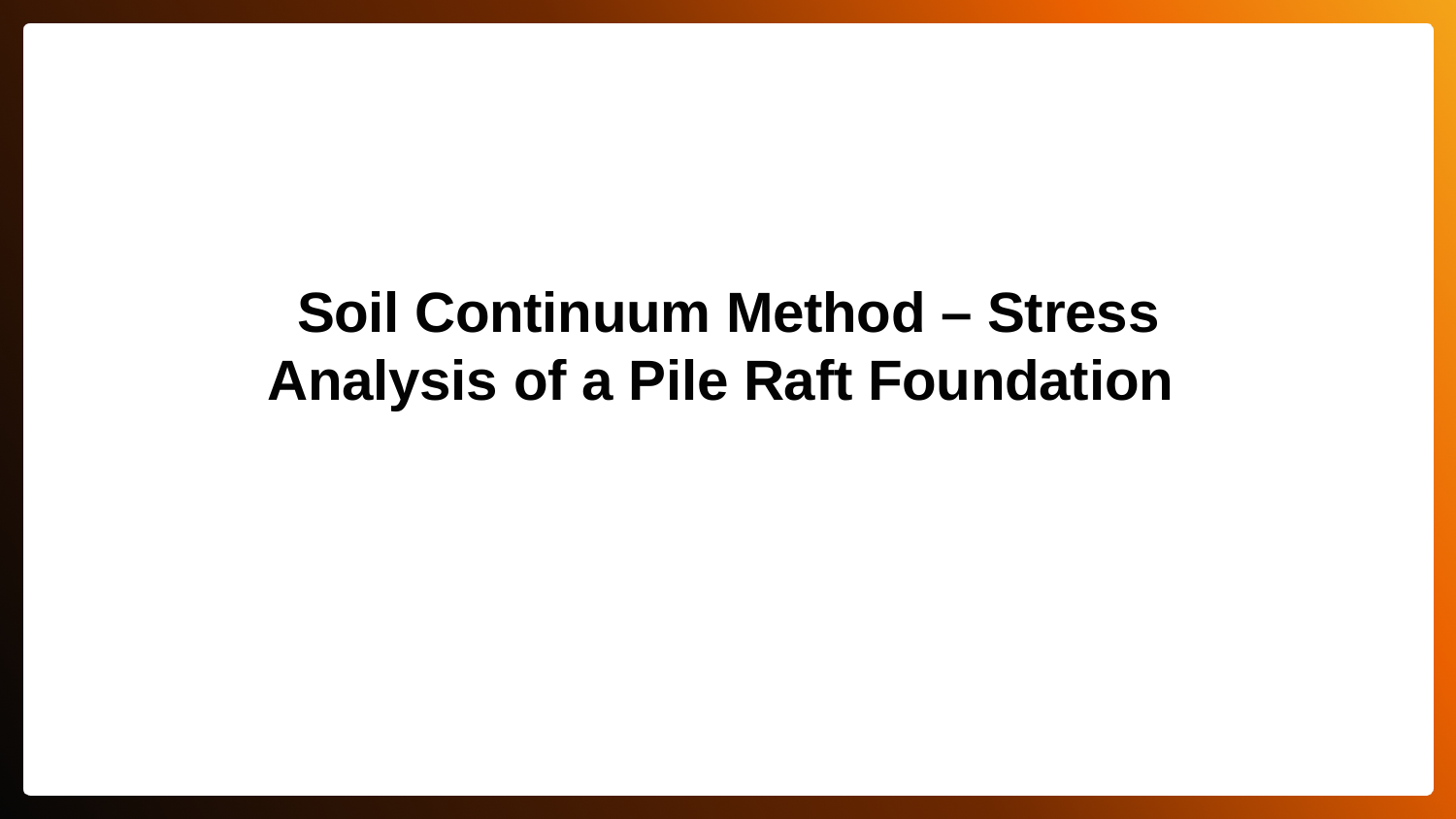

# Soil Continuum Method – Stress Analysis of a Pile Raft Foundation